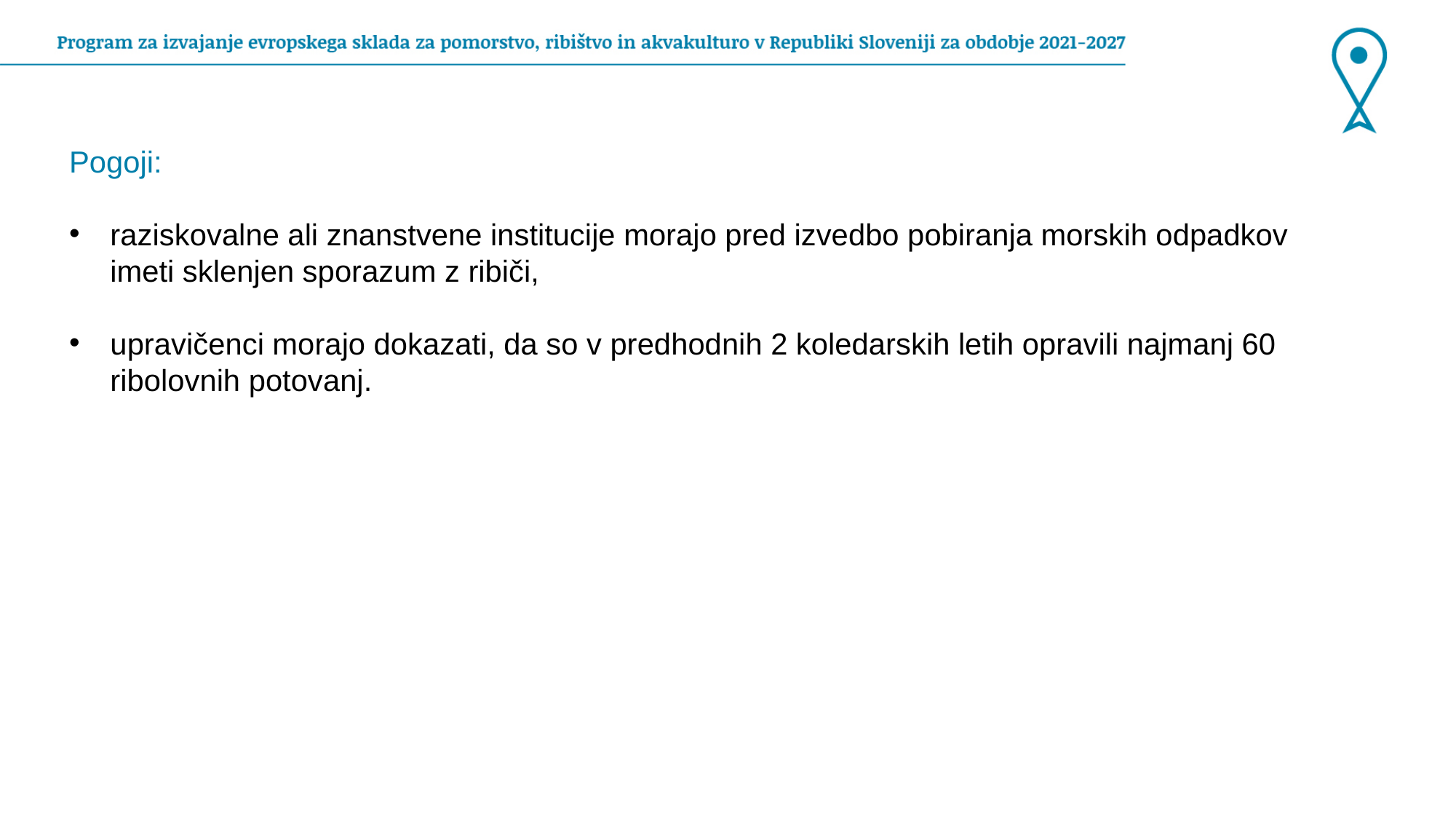

Pogoji:

raziskovalne ali znanstvene institucije morajo pred izvedbo pobiranja morskih odpadkov imeti sklenjen sporazum z ribiči,

upravičenci morajo dokazati, da so v predhodnih 2 koledarskih letih opravili najmanj 60 ribolovnih potovanj.